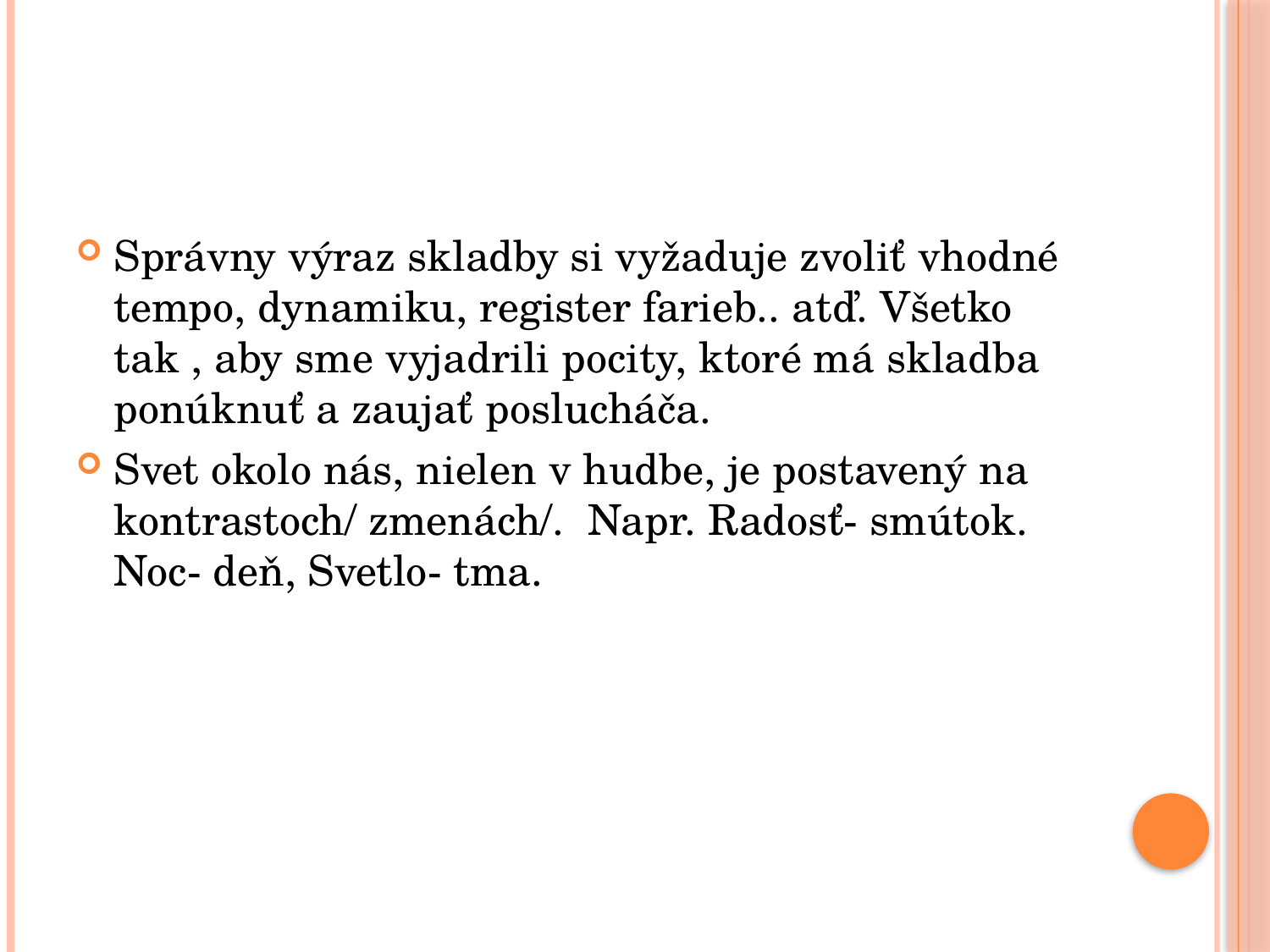

#
Správny výraz skladby si vyžaduje zvoliť vhodné tempo, dynamiku, register farieb.. atď. Všetko tak , aby sme vyjadrili pocity, ktoré má skladba ponúknuť a zaujať poslucháča.
Svet okolo nás, nielen v hudbe, je postavený na kontrastoch/ zmenách/.  Napr. Radosť- smútok.  Noc- deň, Svetlo- tma.